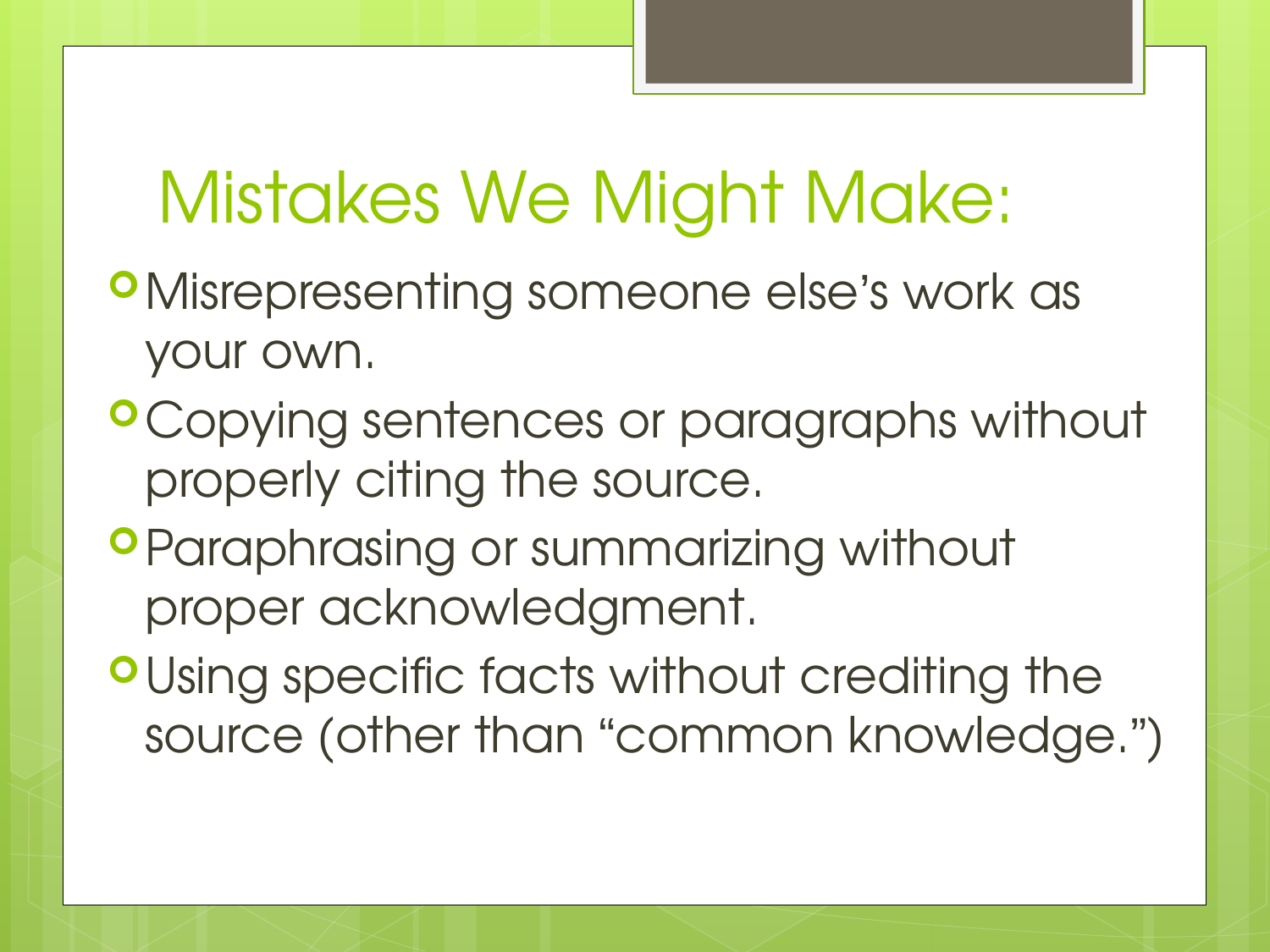

# Mistakes We Might Make:
Misrepresenting someone else’s work as your own.
Copying sentences or paragraphs without properly citing the source.
Paraphrasing or summarizing without proper acknowledgment.
Using specific facts without crediting the source (other than “common knowledge.”)